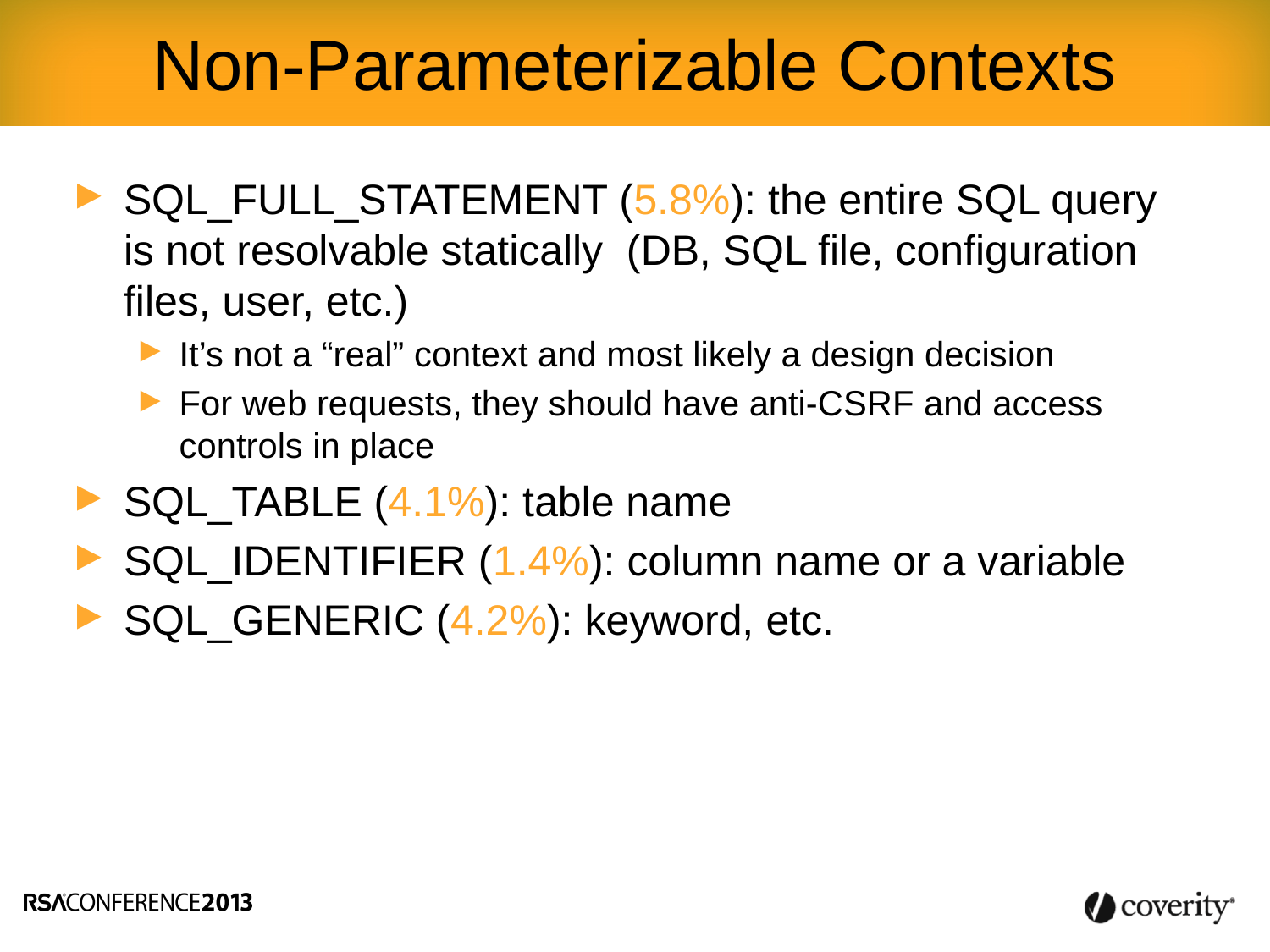

Non-Parameterizable Contexts
SQL_FULL_STATEMENT (5.8%): the entire SQL query is not resolvable statically  (DB, SQL file, configuration files, user, etc.)
It’s not a “real” context and most likely a design decision
For web requests, they should have anti-CSRF and access controls in place
SQL_TABLE (4.1%): table name
SQL_IDENTIFIER (1.4%): column name or a variable
SQL_GENERIC (4.2%): keyword, etc.